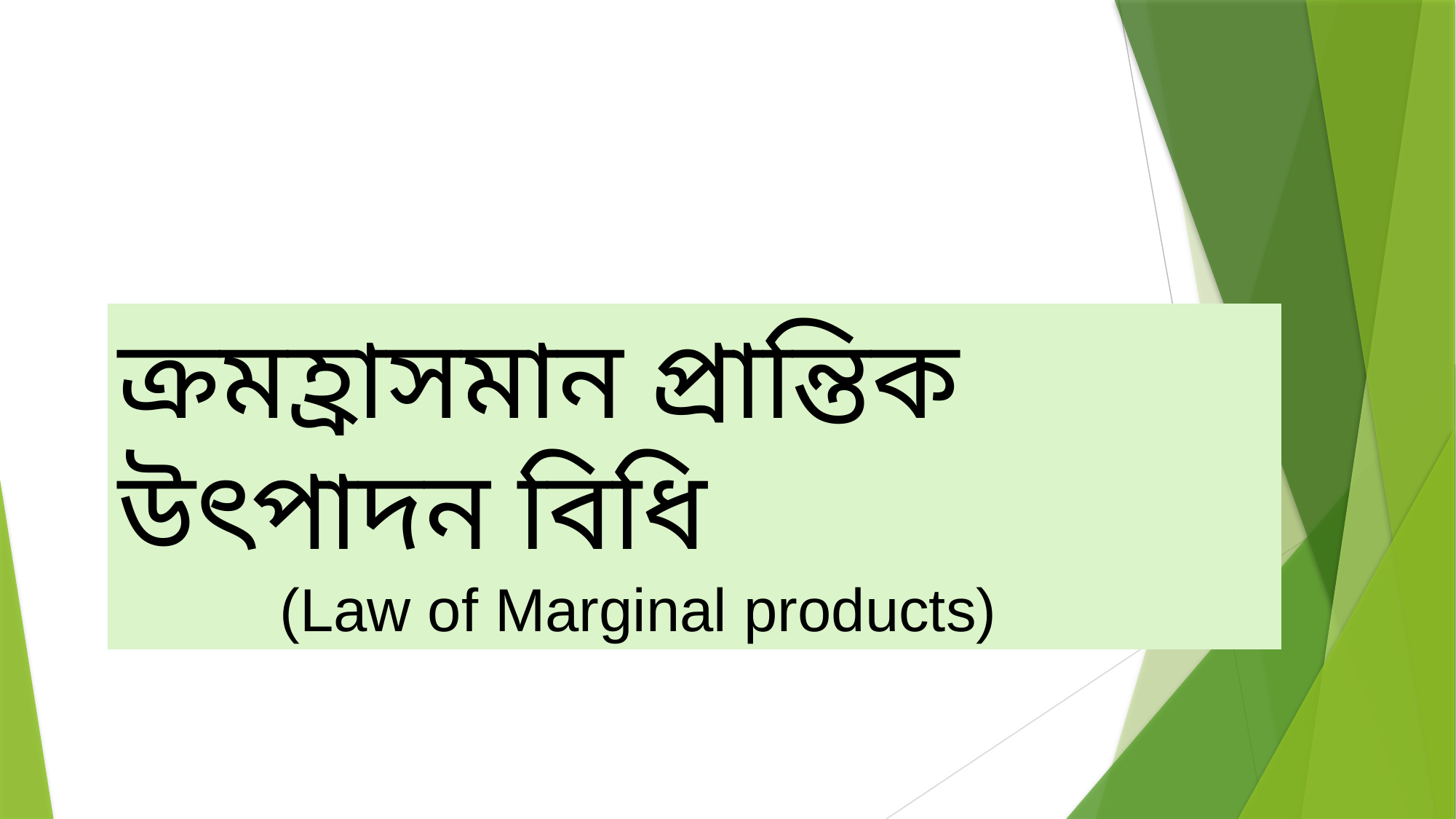

ক্রমহ্রাসমান প্রান্তিক উৎপাদন বিধি
            (Law of Marginal products)